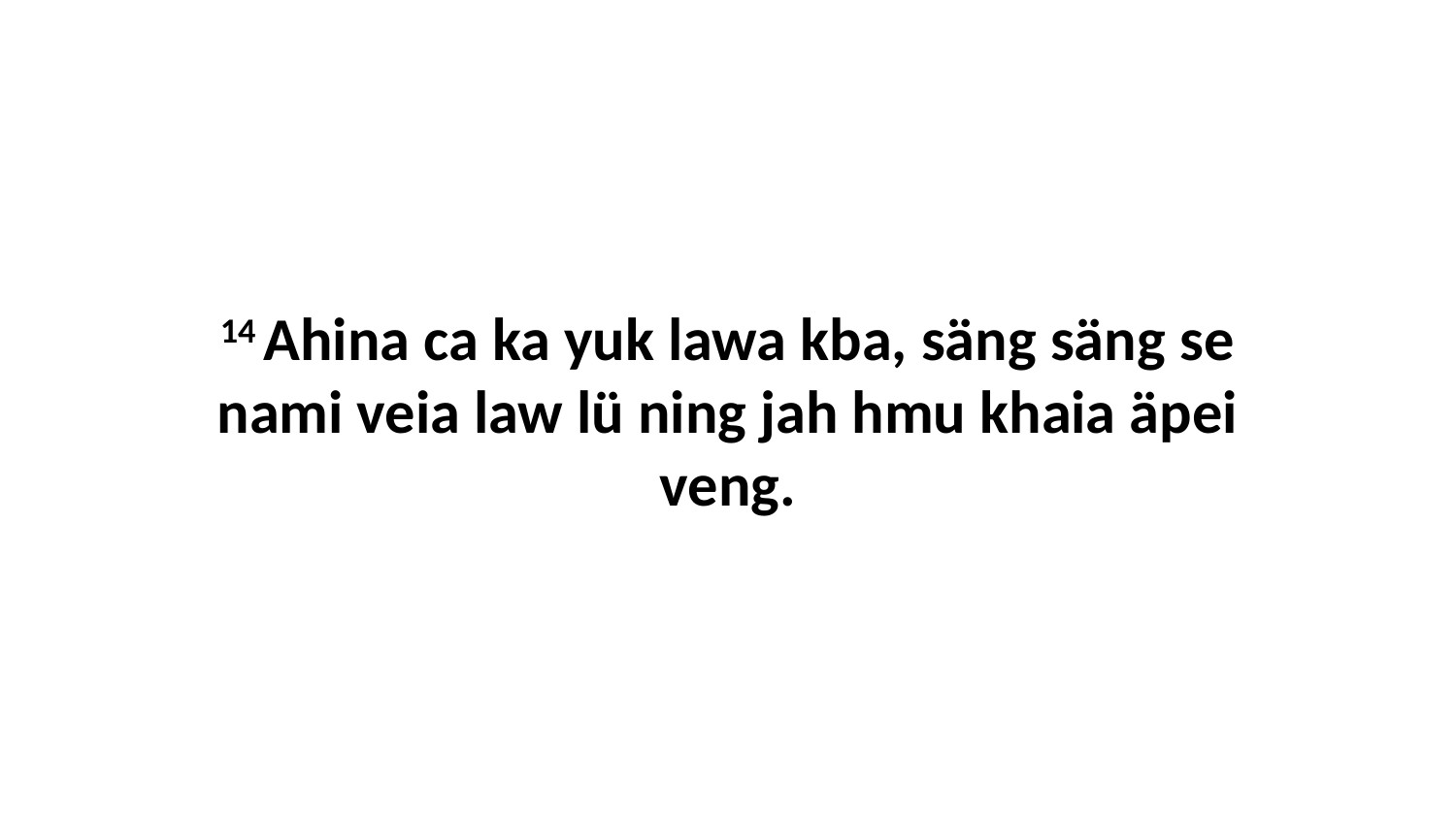

14 Ahina ca ka yuk lawa kba, säng säng se nami veia law lü ning jah hmu khaia äpei veng.